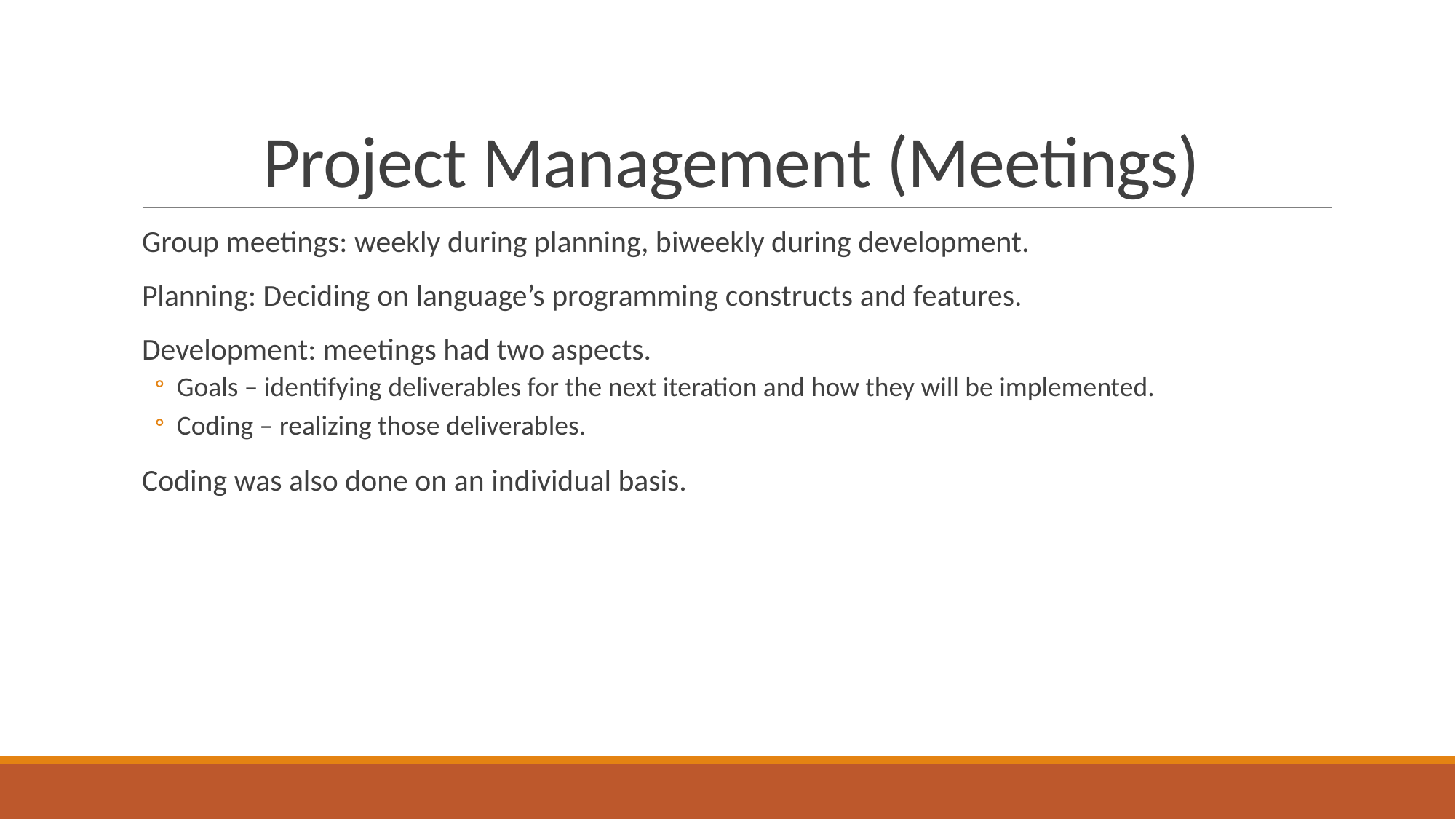

# Project Management (Meetings)
Group meetings: weekly during planning, biweekly during development.
Planning: Deciding on language’s programming constructs and features.
Development: meetings had two aspects.
Goals – identifying deliverables for the next iteration and how they will be implemented.
Coding – realizing those deliverables.
Coding was also done on an individual basis.